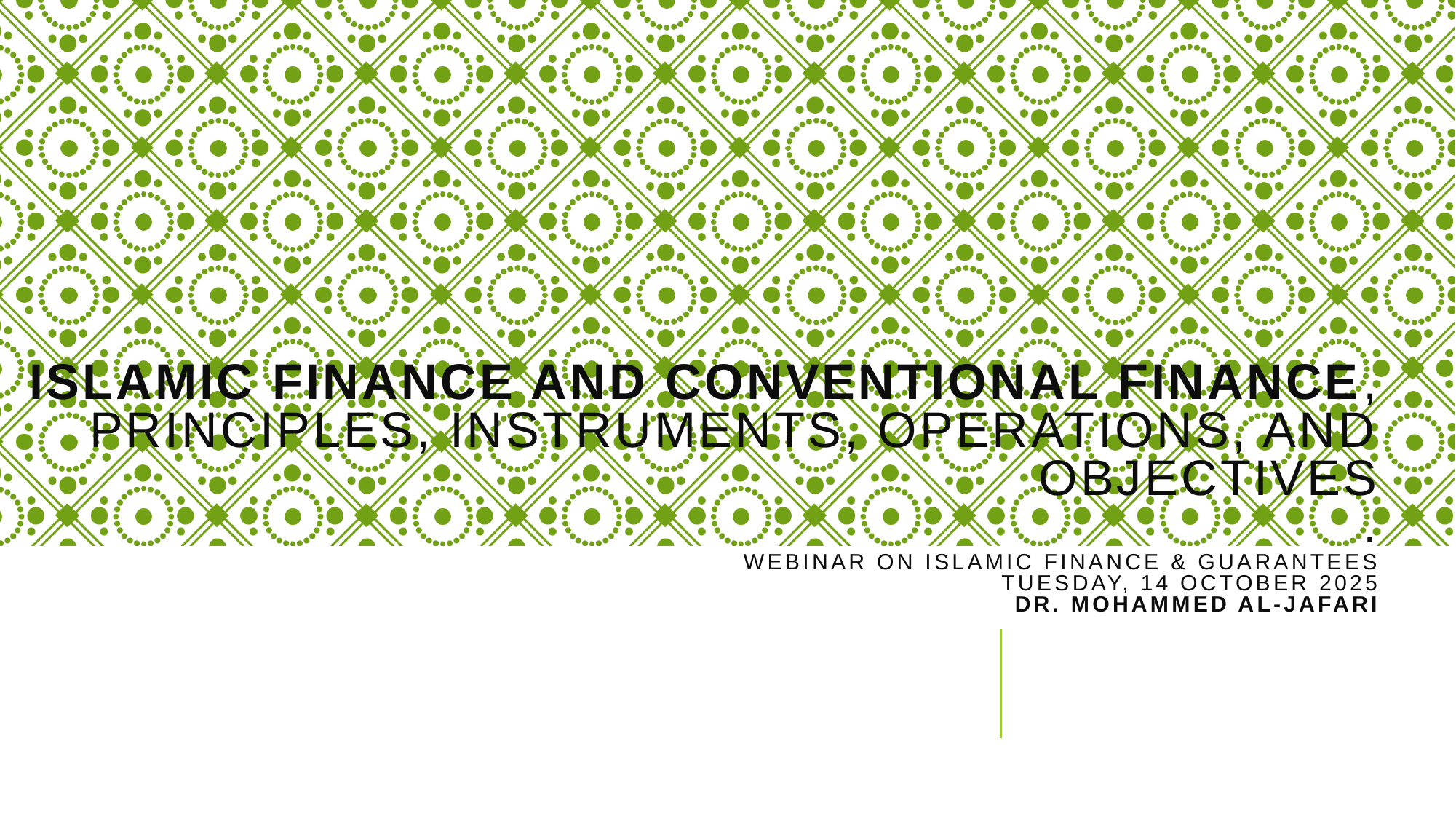

# Islamic finance and conventional finance, principles, instruments, operations, and objectives . Webinar on Islamic Finance & Guarantees Tuesday, 14 October 2025 Dr. Mohammed al-jafari